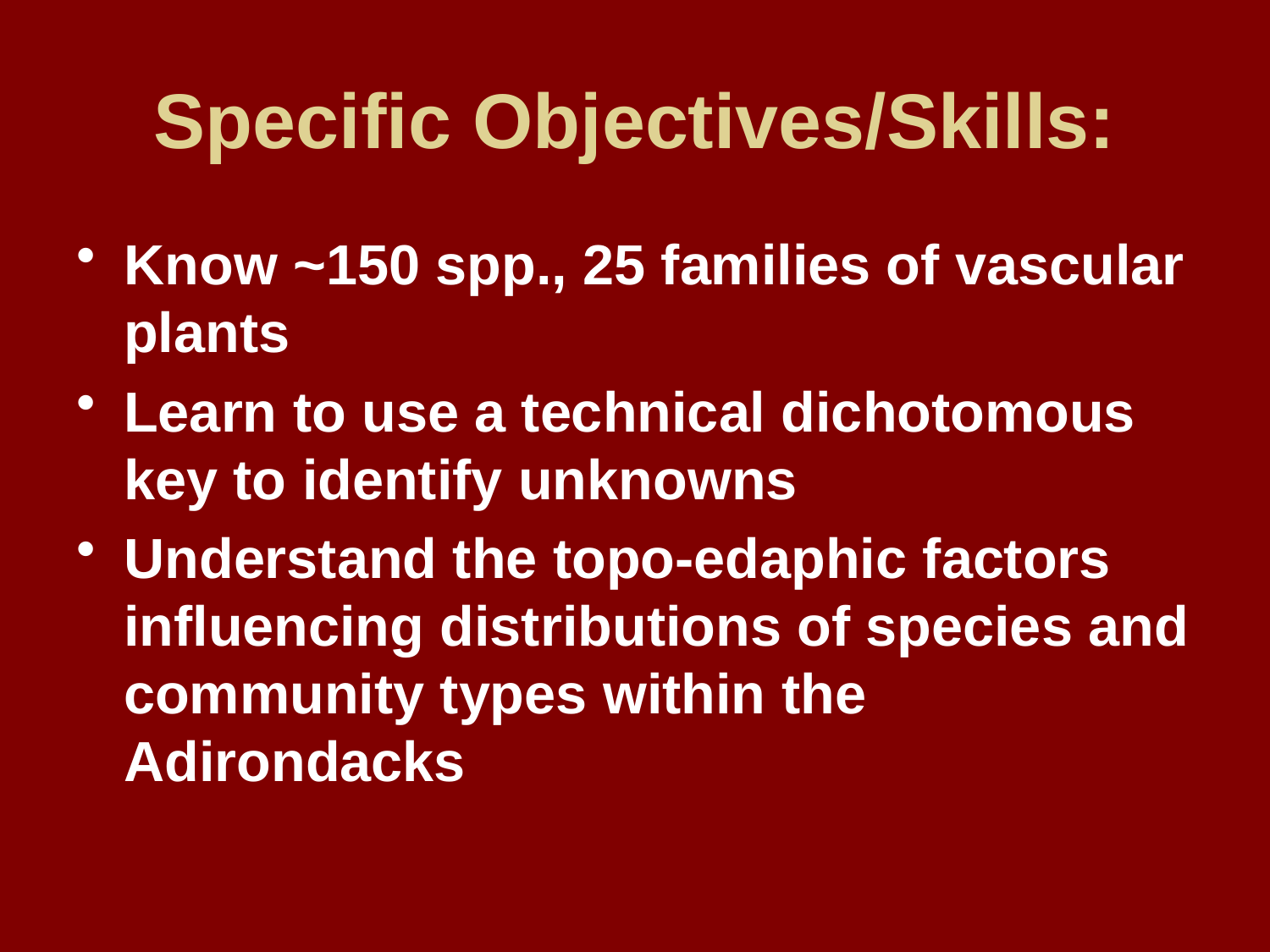

# Specific Objectives/Skills:
Know ~150 spp., 25 families of vascular plants
Learn to use a technical dichotomous key to identify unknowns
Understand the topo-edaphic factors influencing distributions of species and community types within the Adirondacks